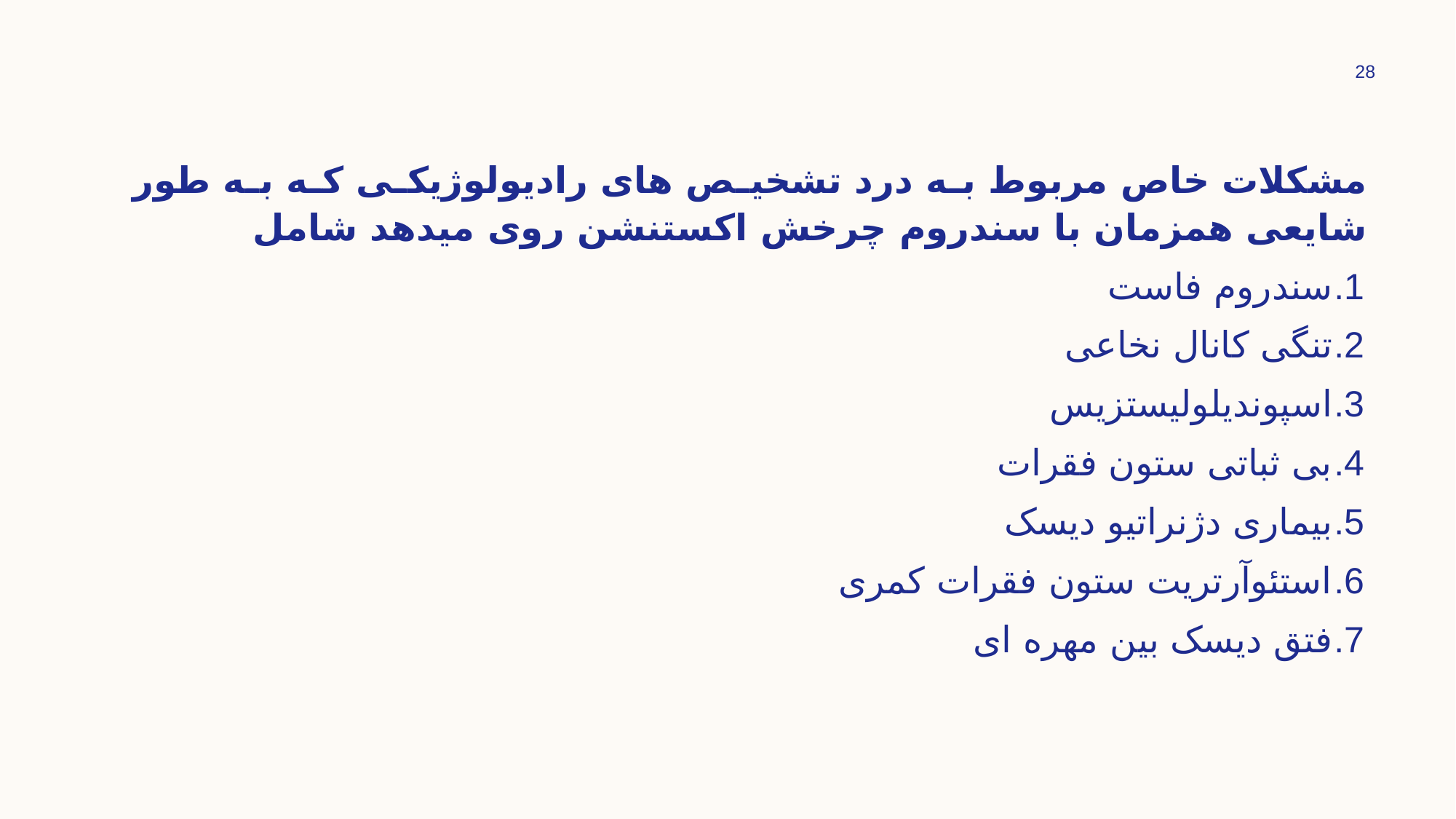

28
مشکلات خاص مربوط به درد تشخیص های رادیولوژیکی که به طور شایعی همزمان با سندروم چرخش اکستنشن روی میدهد شامل
سندروم فاست
تنگی کانال نخاعی
اسپوندیلولیستزیس
بی ثباتی ستون فقرات
بیماری دژنراتیو دیسک
استئوآرتریت ستون فقرات کمری
فتق دیسک بین مهره ای